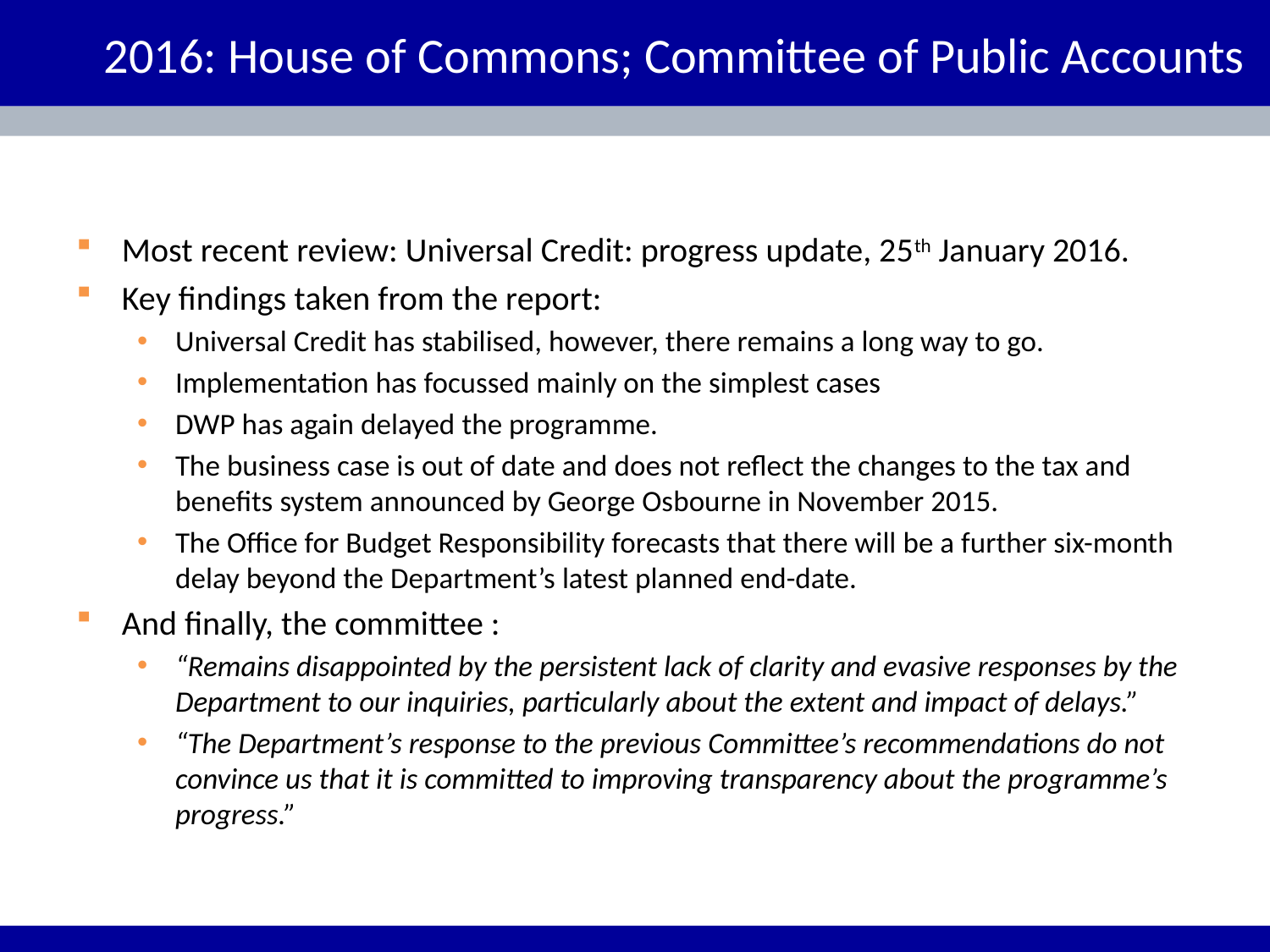

# 2016: House of Commons; Committee of Public Accounts
Most recent review: Universal Credit: progress update, 25th January 2016.
Key findings taken from the report:
Universal Credit has stabilised, however, there remains a long way to go.
Implementation has focussed mainly on the simplest cases
DWP has again delayed the programme.
The business case is out of date and does not reflect the changes to the tax and benefits system announced by George Osbourne in November 2015.
The Office for Budget Responsibility forecasts that there will be a further six-month delay beyond the Department’s latest planned end-date.
And finally, the committee :
“Remains disappointed by the persistent lack of clarity and evasive responses by the Department to our inquiries, particularly about the extent and impact of delays.”
“The Department’s response to the previous Committee’s recommendations do not convince us that it is committed to improving transparency about the programme’s progress.”